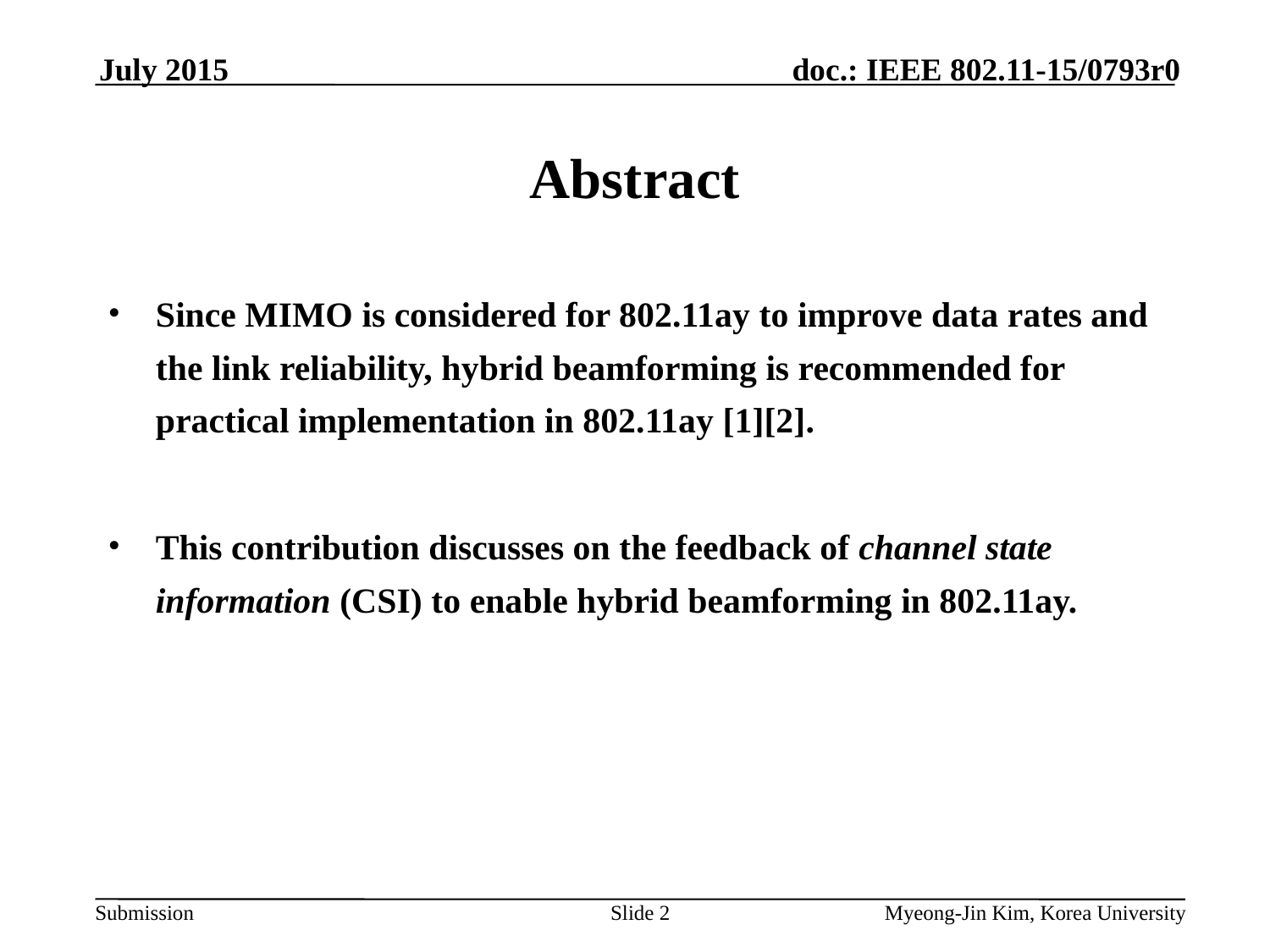

July 2015
# Abstract
Since MIMO is considered for 802.11ay to improve data rates and the link reliability, hybrid beamforming is recommended for practical implementation in 802.11ay [1][2].

This contribution discusses on the feedback of channel state information (CSI) to enable hybrid beamforming in 802.11ay.

Slide 2
Myeong-Jin Kim, Korea University